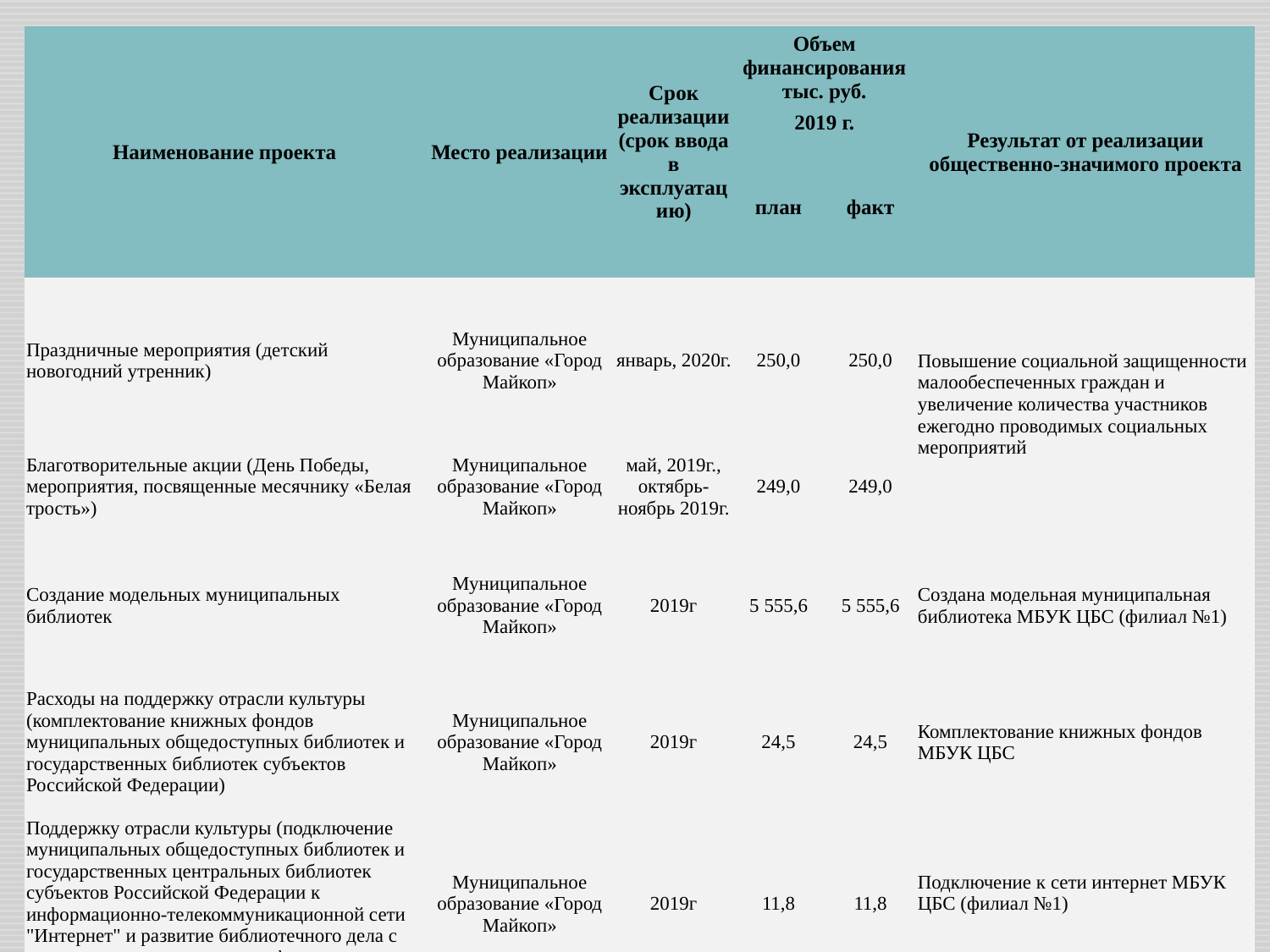

| Наименование проекта | Место реализации | Срок реализации (срок ввода в эксплуатацию) | Объем финансирования тыс. руб. |  | Результат от реализации общественно-значимого проекта |
| --- | --- | --- | --- | --- | --- |
|  |  |  | 2019 г. |  |  |
|  |  |  | план | факт |  |
| Праздничные мероприятия (детский новогодний утренник) | Муниципальное образование «Город Майкоп» | январь, 2020г. | 250,0 | 250,0 | Повышение социальной защищенности малообеспеченных граждан и увеличение количества участников ежегодно проводимых социальных мероприятий |
| Благотворительные акции (День Победы, мероприятия, посвященные месячнику «Белая трость») | Муниципальное образование «Город Майкоп» | май, 2019г., октябрь-ноябрь 2019г. | 249,0 | 249,0 |  |
| Создание модельных муниципальных библиотек | Муниципальное образование «Город Майкоп» | 2019г | 5 555,6 | 5 555,6 | Создана модельная муниципальная библиотека МБУК ЦБС (филиал №1) |
| Расходы на поддержку отрасли культуры (комплектование книжных фондов муниципальных общедоступных библиотек и государственных библиотек субъектов Российской Федерации) | Муниципальное образование «Город Майкоп» | 2019г | 24,5 | 24,5 | Комплектование книжных фондов МБУК ЦБС |
| Поддержку отрасли культуры (подключение муниципальных общедоступных библиотек и государственных центральных библиотек субъектов Российской Федерации к информационно-телекоммуникационной сети "Интернет" и развитие библиотечного дела с учетом задачи расширения информационных технологий и оцифровки) | Муниципальное образование «Город Майкоп» | 2019г | 11,8 | 11,8 | Подключение к сети интернет МБУК ЦБС (филиал №1) |